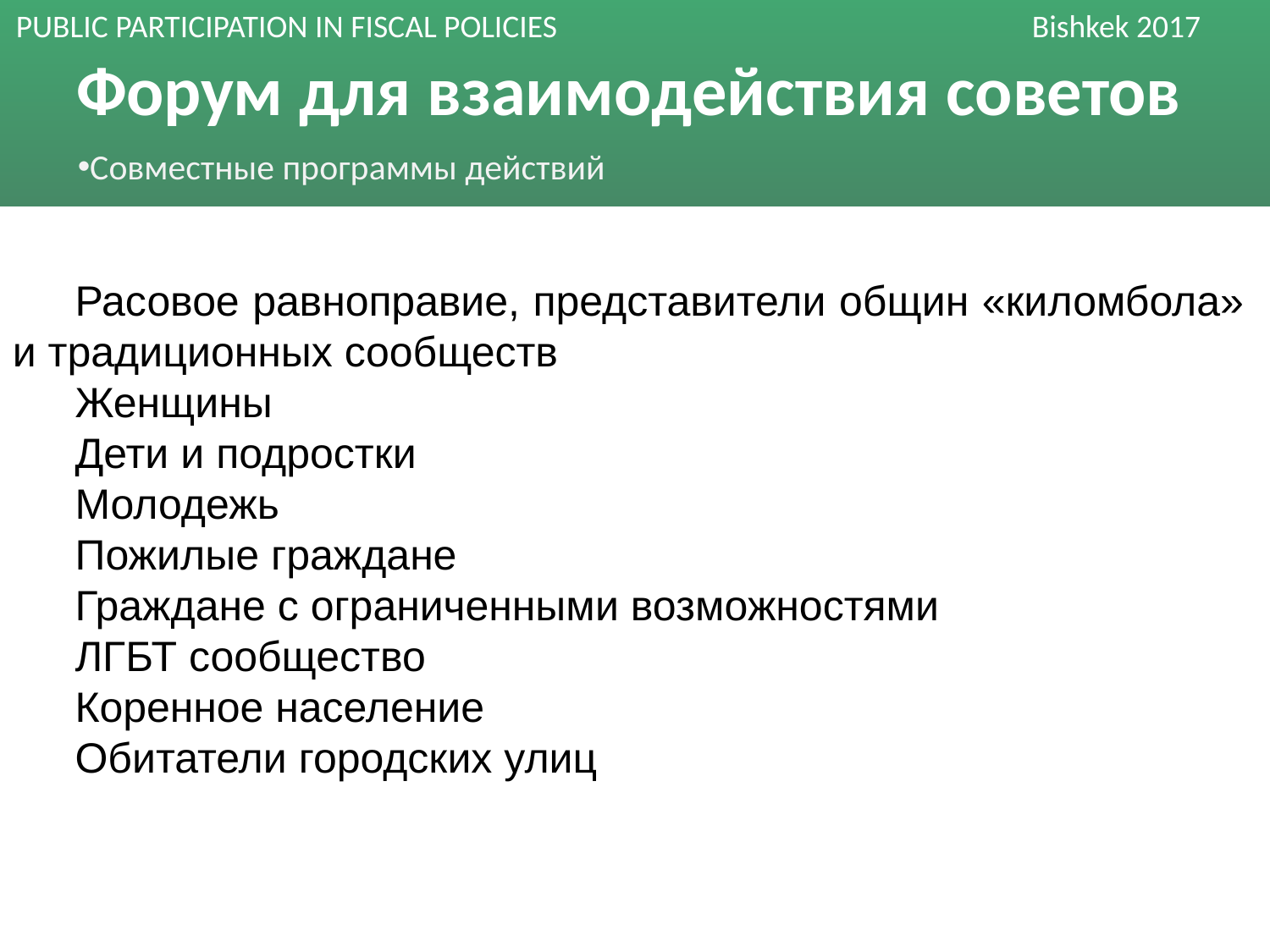

# Форум для взаимодействия советов
Совместные программы действий
Расовое равноправие, представители общин «киломбола»  и традиционных сообществ
Женщины
Дети и подростки
Молодежь
Пожилые граждане
Граждане с ограниченными возможностями
ЛГБТ сообщество
Коренное население
Обитатели городских улиц